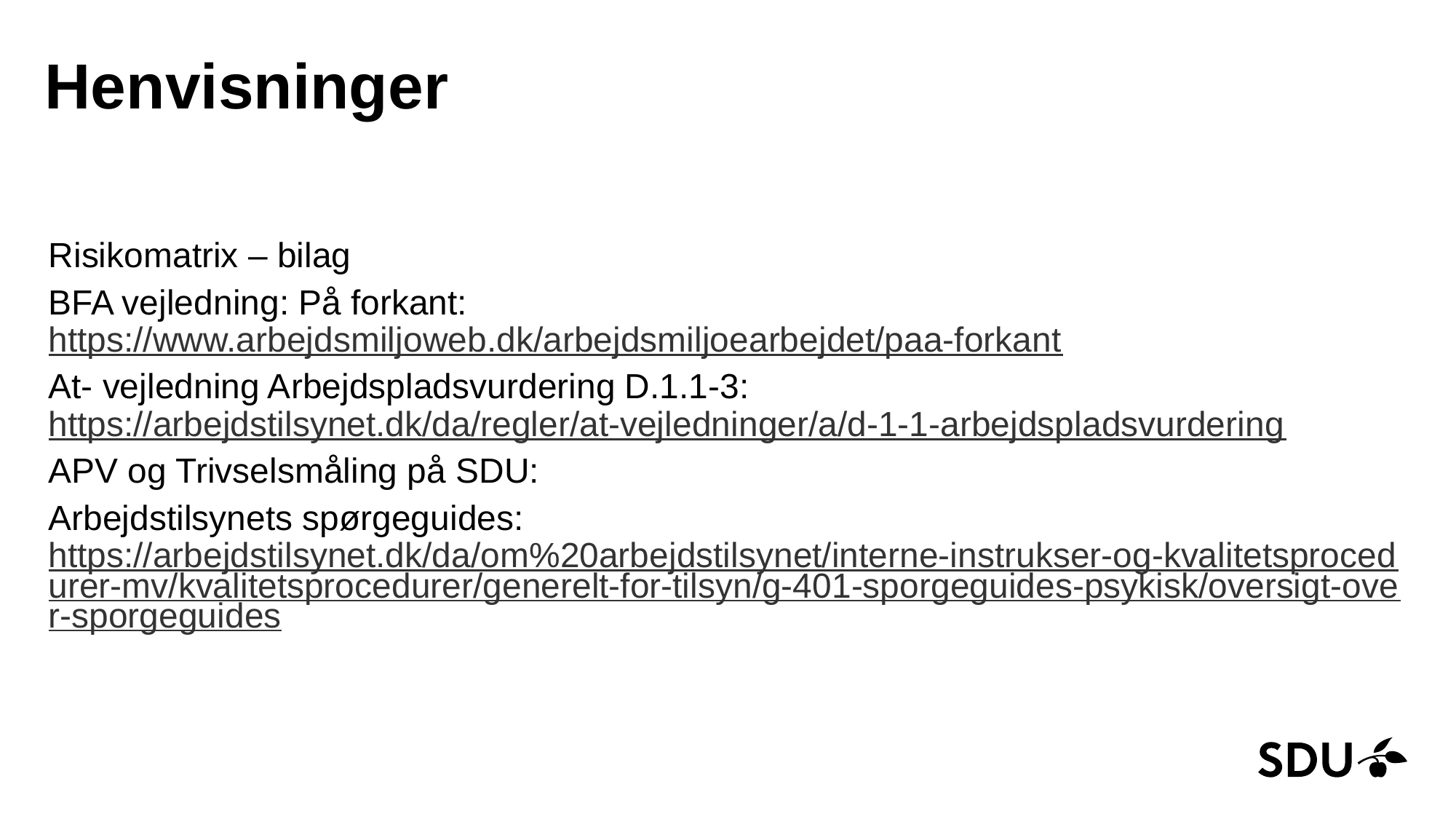

# Henvisninger
Risikomatrix – bilag
BFA vejledning: På forkant: https://www.arbejdsmiljoweb.dk/arbejdsmiljoearbejdet/paa-forkant
At- vejledning Arbejdspladsvurdering D.1.1-3: https://arbejdstilsynet.dk/da/regler/at-vejledninger/a/d-1-1-arbejdspladsvurdering
APV og Trivselsmåling på SDU:
Arbejdstilsynets spørgeguides: https://arbejdstilsynet.dk/da/om%20arbejdstilsynet/interne-instrukser-og-kvalitetsprocedurer-mv/kvalitetsprocedurer/generelt-for-tilsyn/g-401-sporgeguides-psykisk/oversigt-over-sporgeguides